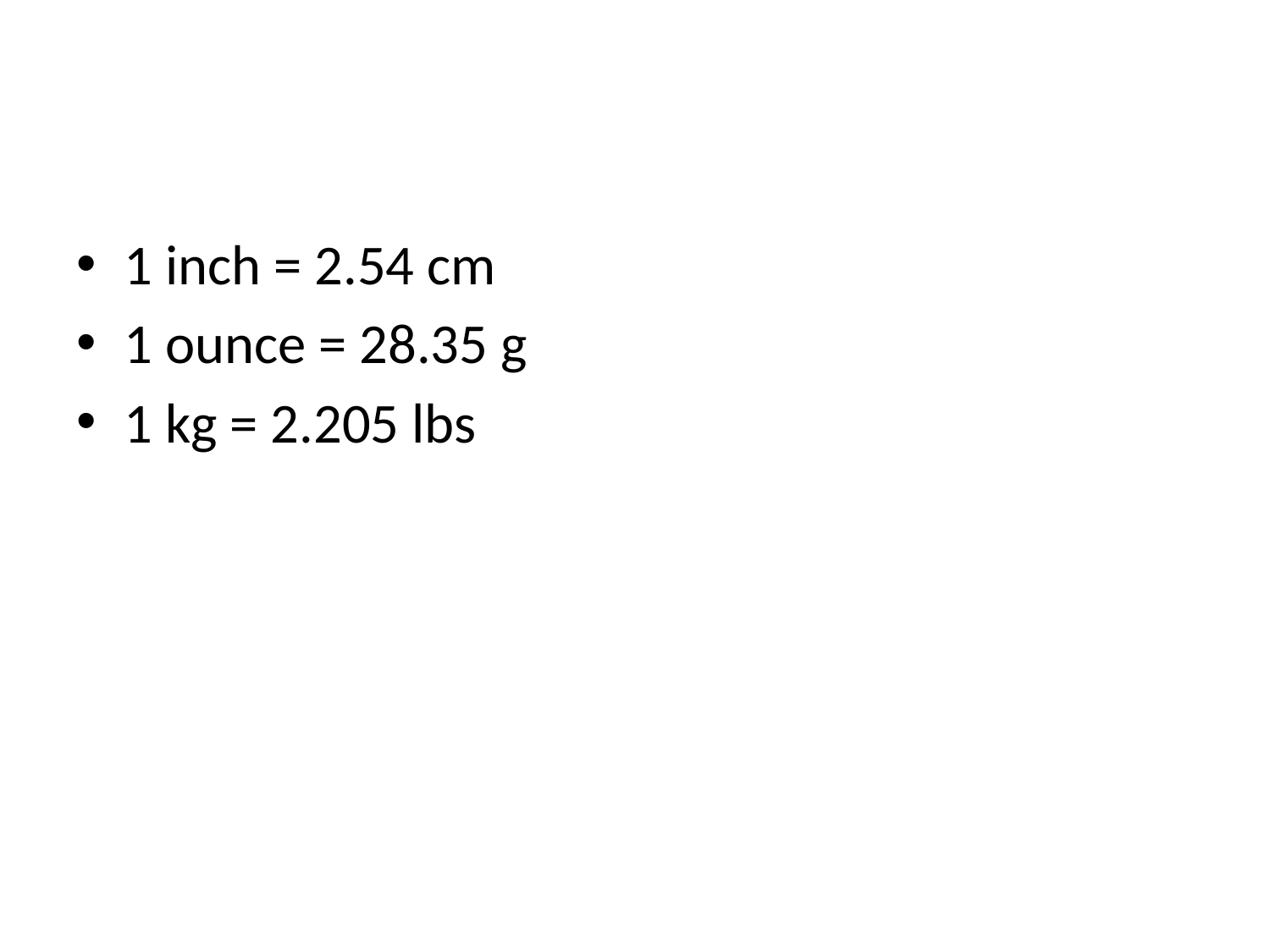

#
1 inch = 2.54 cm
1 ounce = 28.35 g
1 kg = 2.205 lbs